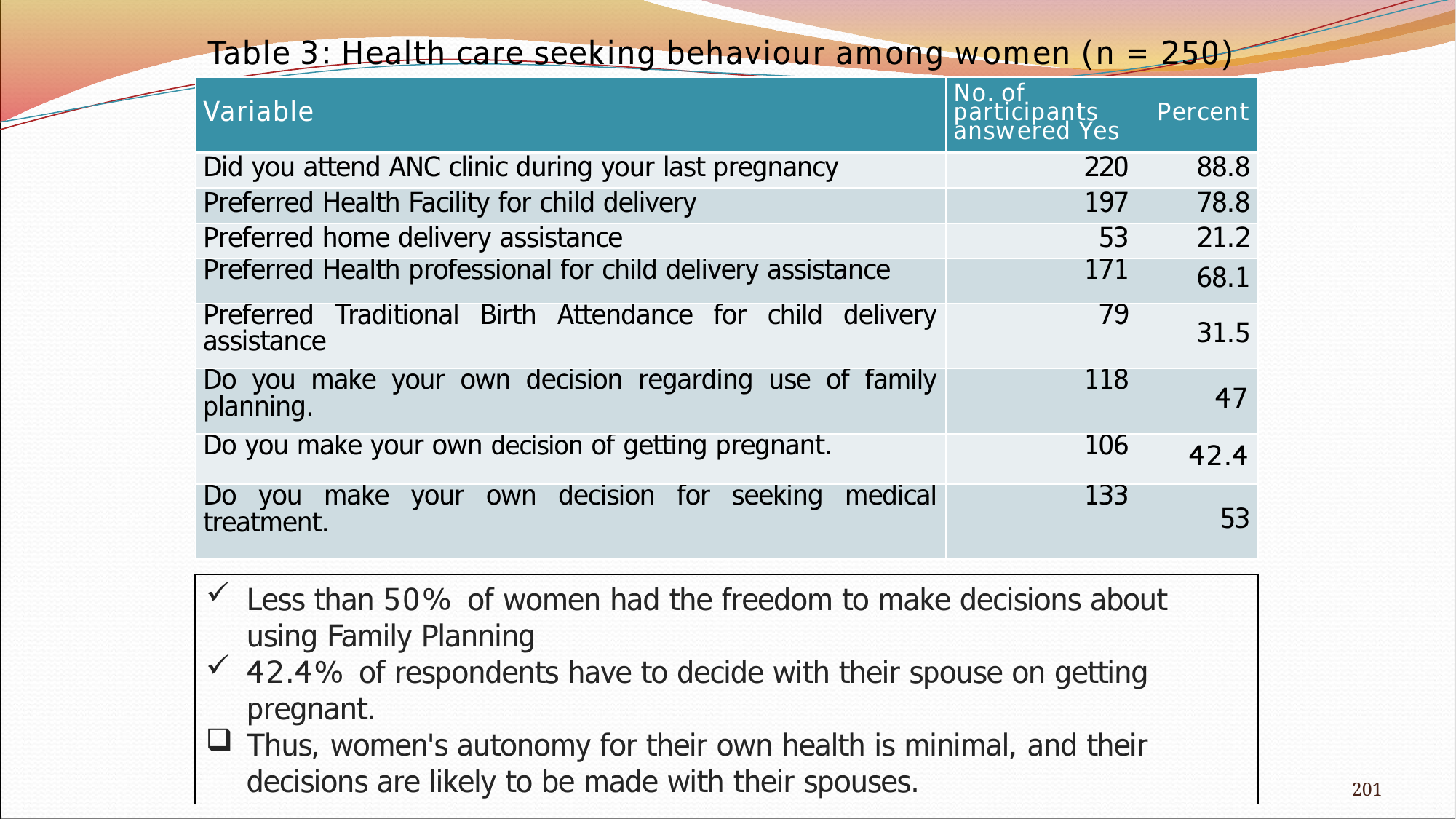

Table 3: Health care seeking behaviour among women (n = 250)
| Variable | No. of participants answered Yes | Percent |
| --- | --- | --- |
| Did you attend ANC clinic during your last pregnancy | 220 | 88.8 |
| Preferred Health Facility for child delivery | 197 | 78.8 |
| Preferred home delivery assistance | 53 | 21.2 |
| Preferred Health professional for child delivery assistance | 171 | 68.1 |
| Preferred Traditional Birth Attendance for child delivery assistance | 79 | 31.5 |
| Do you make your own decision regarding use of family planning. | 118 | 47 |
| Do you make your own decision of getting pregnant. | 106 | 42.4 |
| Do you make your own decision for seeking medical treatment. | 133 | 53 |
Less than 50% of women had the freedom to make decisions about using Family Planning
42.4% of respondents have to decide with their spouse on getting pregnant.
Thus, women's autonomy for their own health is minimal, and their decisions are likely to be made with their spouses.
201